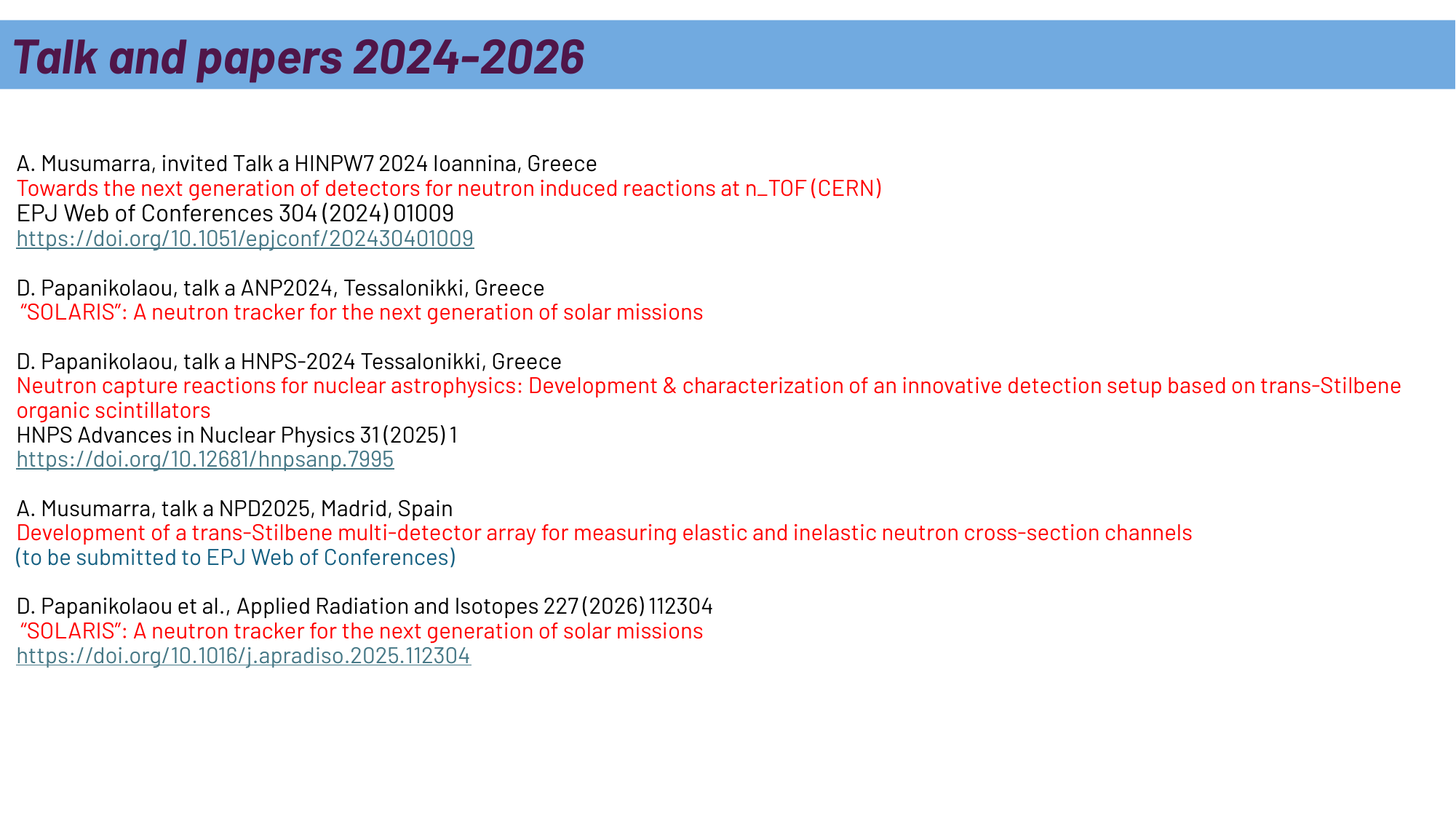

Talk and papers 2024-2026
A. Musumarra, invited Talk a HINPW7 2024 Ioannina, Greece
Towards the next generation of detectors for neutron induced reactions at n_TOF (CERN)
EPJ Web of Conferences 304 (2024) 01009
https://doi.org/10.1051/epjconf/202430401009

D. Papanikolaou, talk a ANP2024, Tessalonikki, Greece
 “SOLARIS”: A neutron tracker for the next generation of solar missions

D. Papanikolaou, talk a HNPS-2024 Tessalonikki, Greece
Neutron capture reactions for nuclear astrophysics: Development & characterization of an innovative detection setup based on trans-Stilbene organic scintillators
HNPS Advances in Nuclear Physics 31 (2025) 1
https://doi.org/10.12681/hnpsanp.7995

A. Musumarra, talk a NPD2025, Madrid, Spain
Development of a trans-Stilbene multi-detector array for measuring elastic and inelastic neutron cross-section channels
(to be submitted to EPJ Web of Conferences)

D. Papanikolaou et al., Applied Radiation and Isotopes 227 (2026) 112304
 “SOLARIS”: A neutron tracker for the next generation of solar missions
https://doi.org/10.1016/j.apradiso.2025.112304